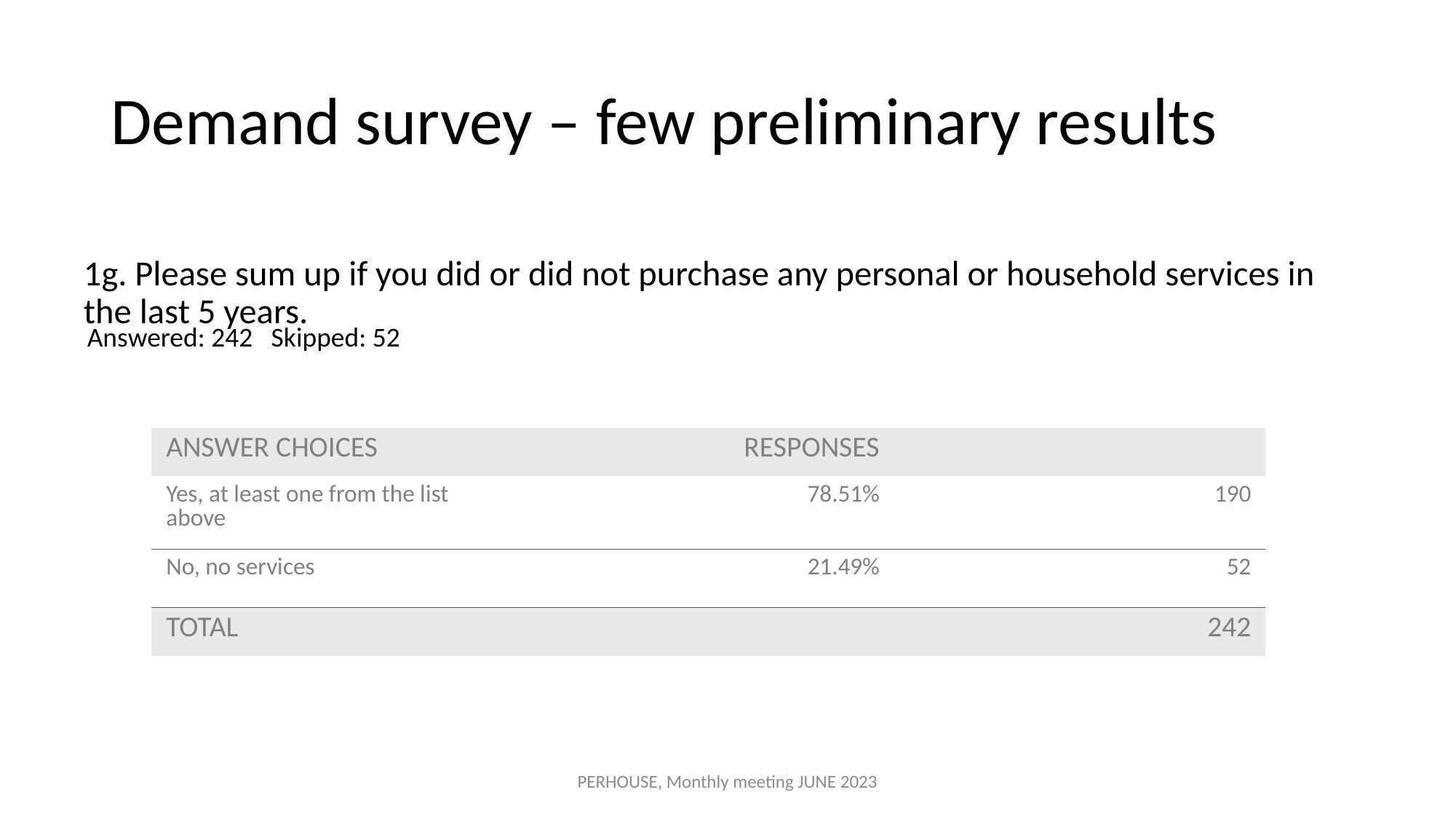

# Demand survey – few preliminary results
1g. Please sum up if you did or did not purchase any personal or household services in the last 5 years.
     Answered: 242   Skipped: 52
| ANSWER CHOICES | RESPONSES |  |
| --- | --- | --- |
| Yes, at least one from the list above | 78.51% | 190 |
| No, no services | 21.49% | 52 |
| TOTAL |  | 242 |
PERHOUSE, Monthly meeting JUNE 2023